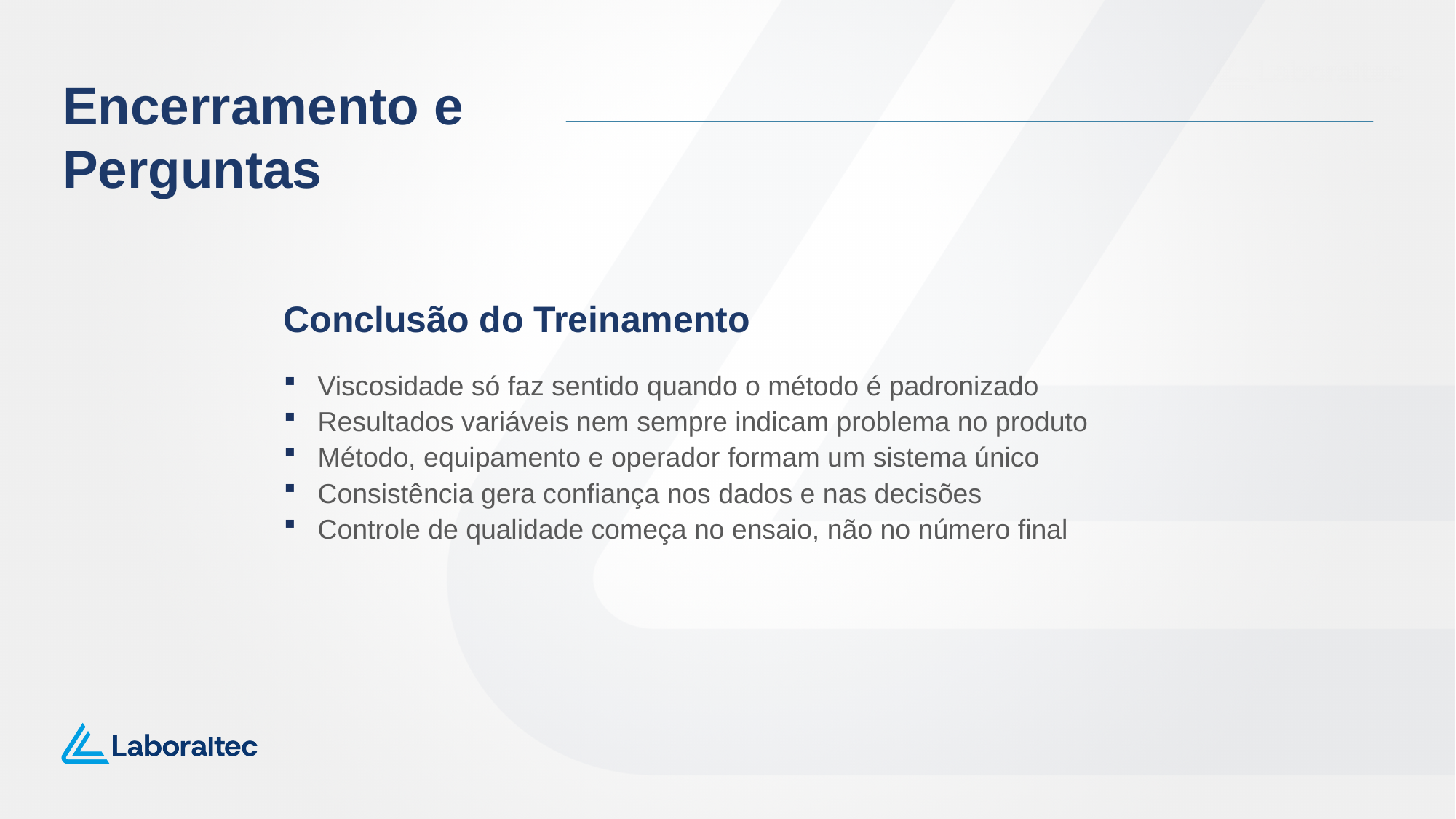

Encerramento e Perguntas
Conclusão do Treinamento
Viscosidade só faz sentido quando o método é padronizado
Resultados variáveis nem sempre indicam problema no produto
Método, equipamento e operador formam um sistema único
Consistência gera confiança nos dados e nas decisões
Controle de qualidade começa no ensaio, não no número final